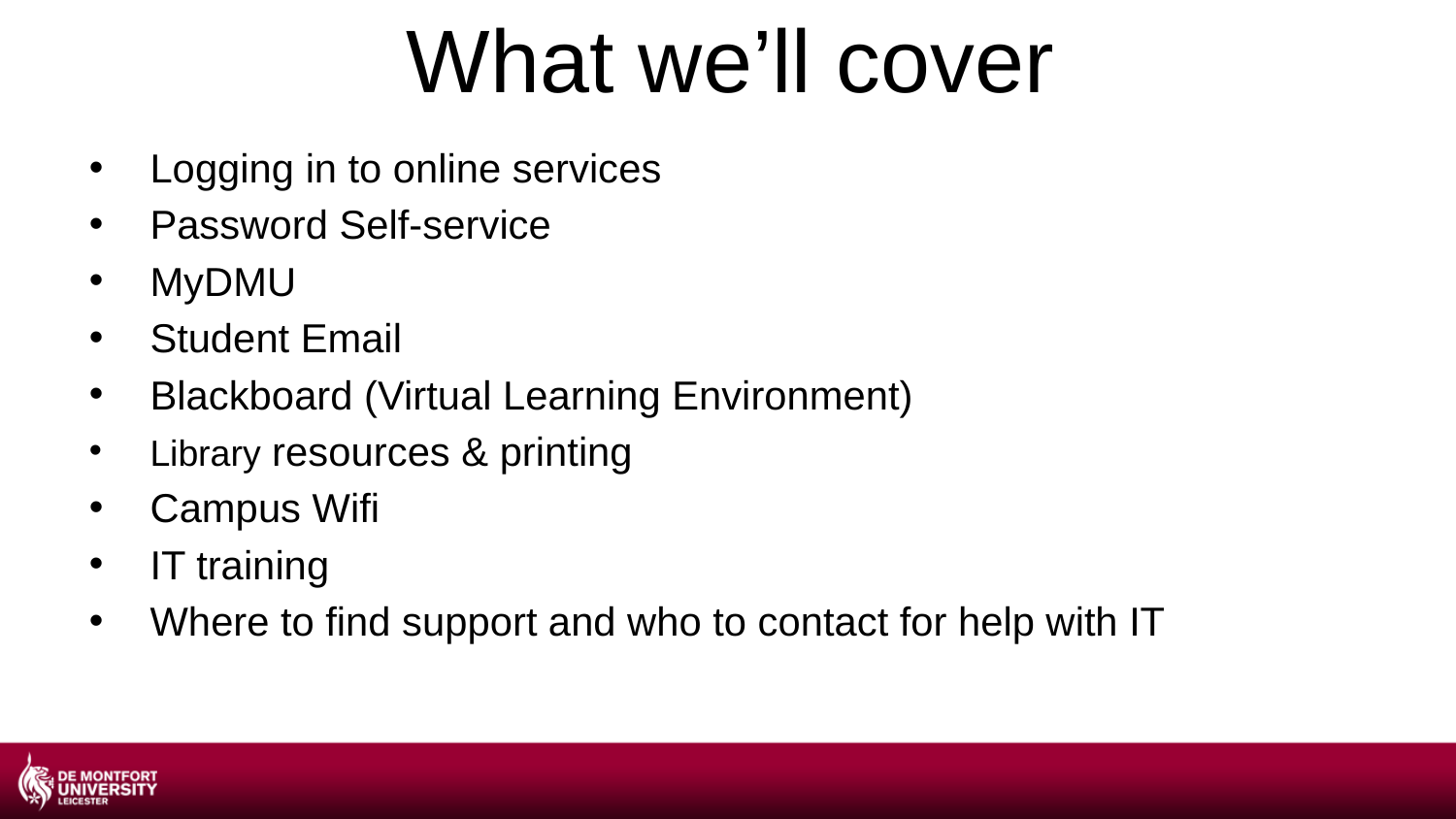

What we’ll cover
Logging in to online services
Password Self-service
MyDMU
Student Email
Blackboard (Virtual Learning Environment)
Library resources & printing
Campus Wifi
IT training
Where to find support and who to contact for help with IT